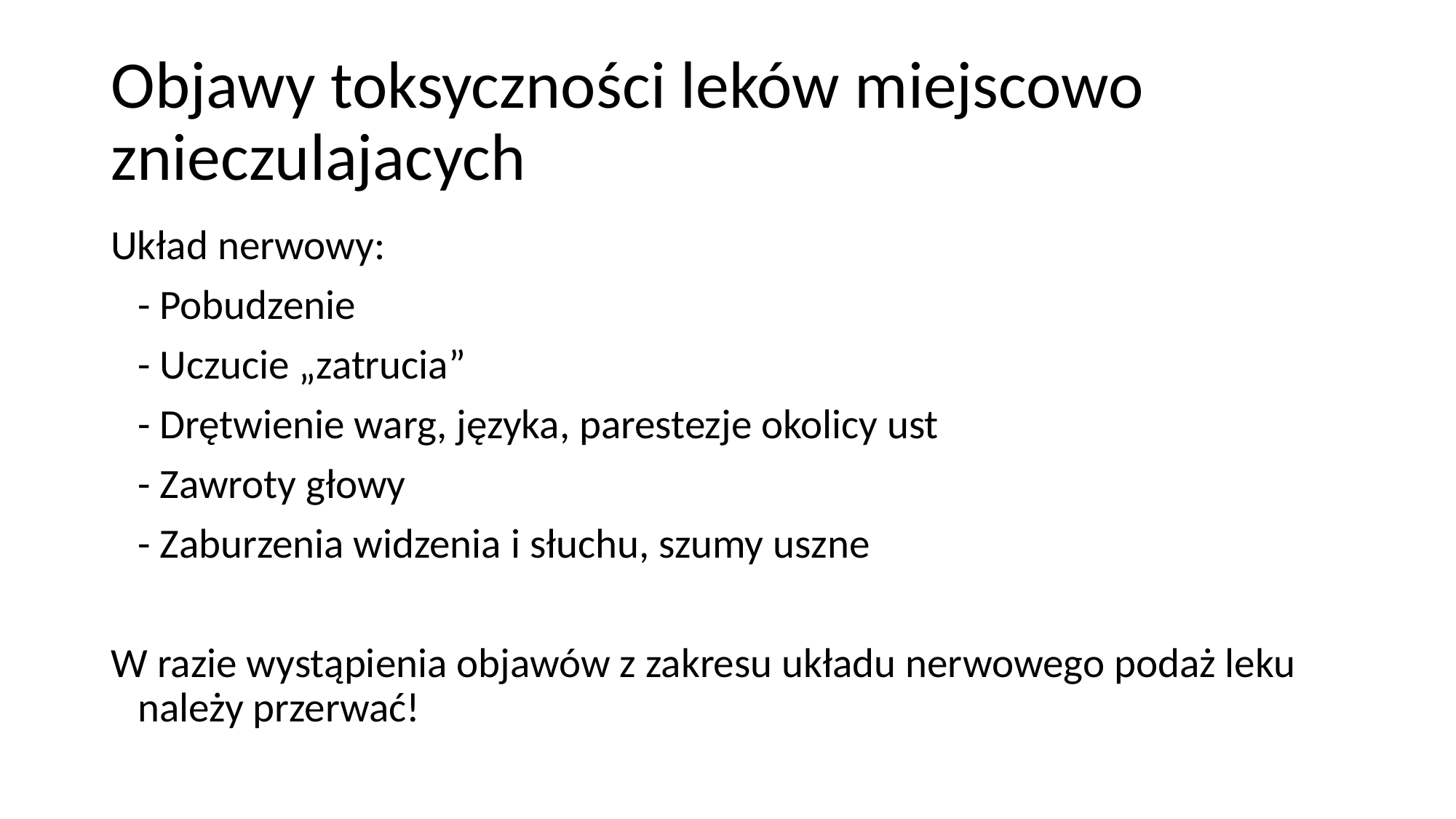

# Objawy toksyczności leków miejscowo znieczulajacych
Układ nerwowy:
	- Pobudzenie
	- Uczucie „zatrucia”
	- Drętwienie warg, języka, parestezje okolicy ust
	- Zawroty głowy
	- Zaburzenia widzenia i słuchu, szumy uszne

W razie wystąpienia objawów z zakresu układu nerwowego podaż leku należy przerwać!